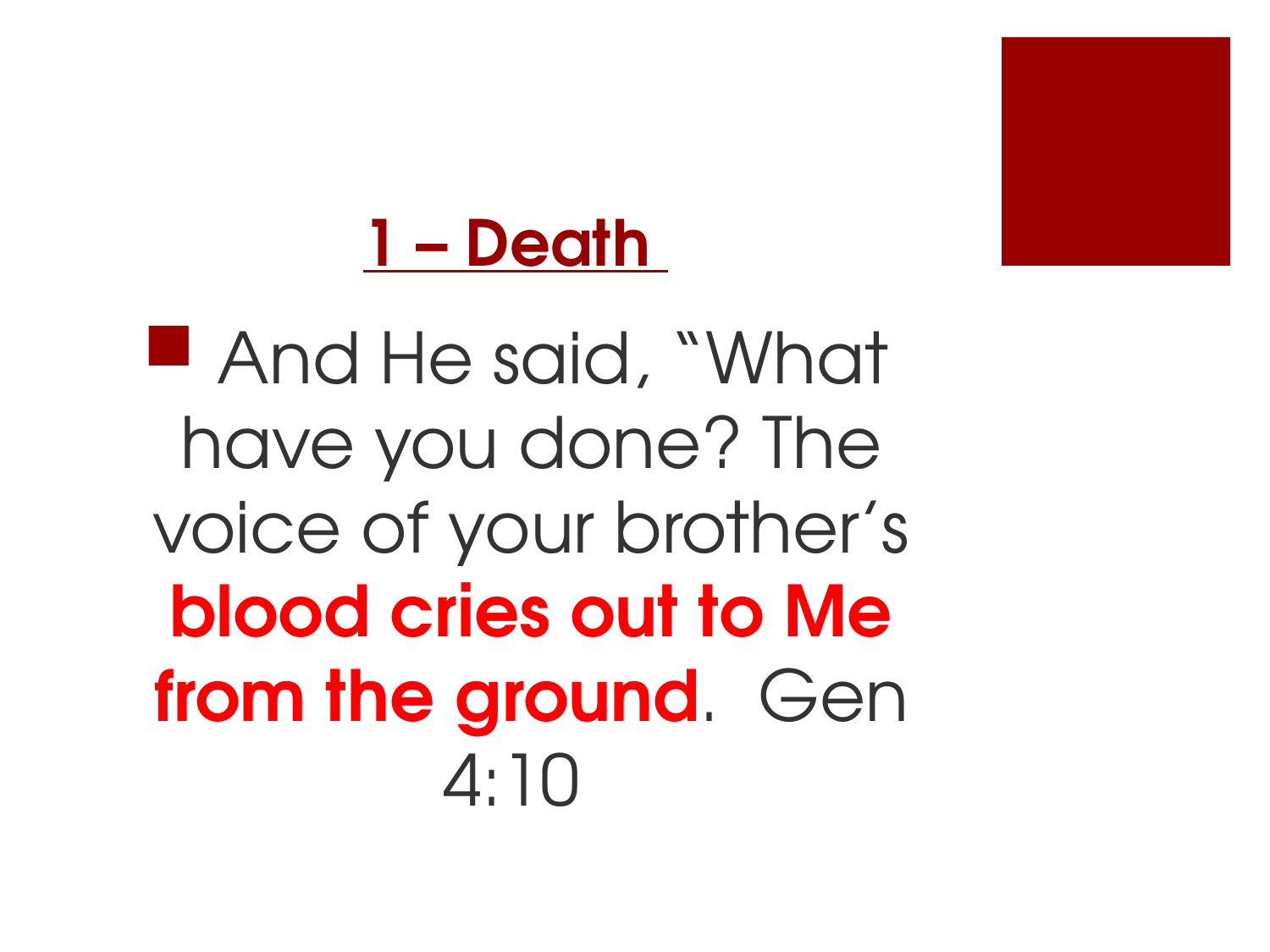

# 1 – Death
 And He said, “What have you done? The voice of your brother’s blood cries out to Me from the ground.  Gen 4:10